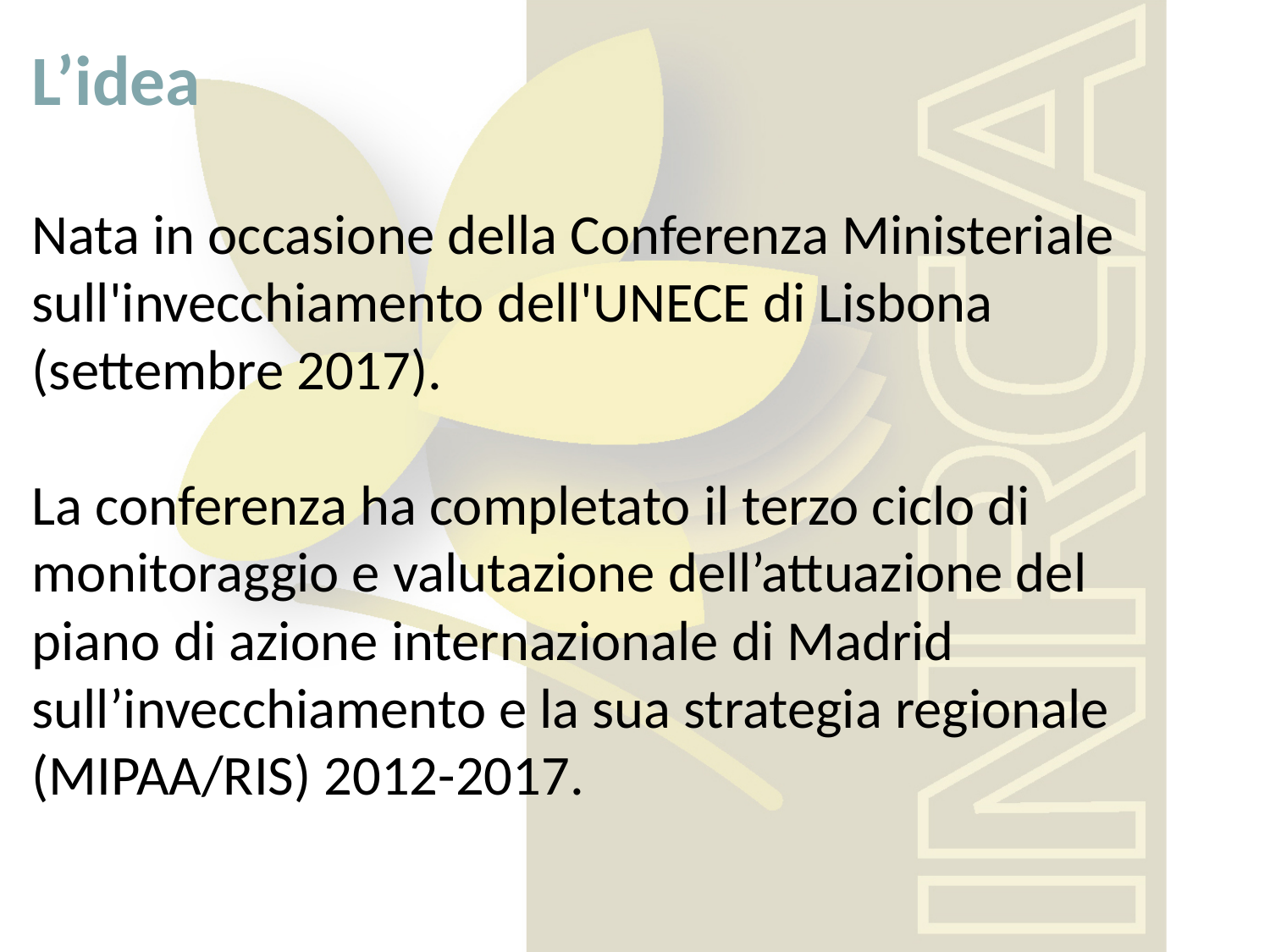

L’idea

Nata in occasione della Conferenza Ministeriale sull'invecchiamento dell'UNECE di Lisbona (settembre 2017).

La conferenza ha completato il terzo ciclo di monitoraggio e valutazione dell’attuazione del piano di azione internazionale di Madrid sull’invecchiamento e la sua strategia regionale (MIPAA/RIS) 2012-2017.